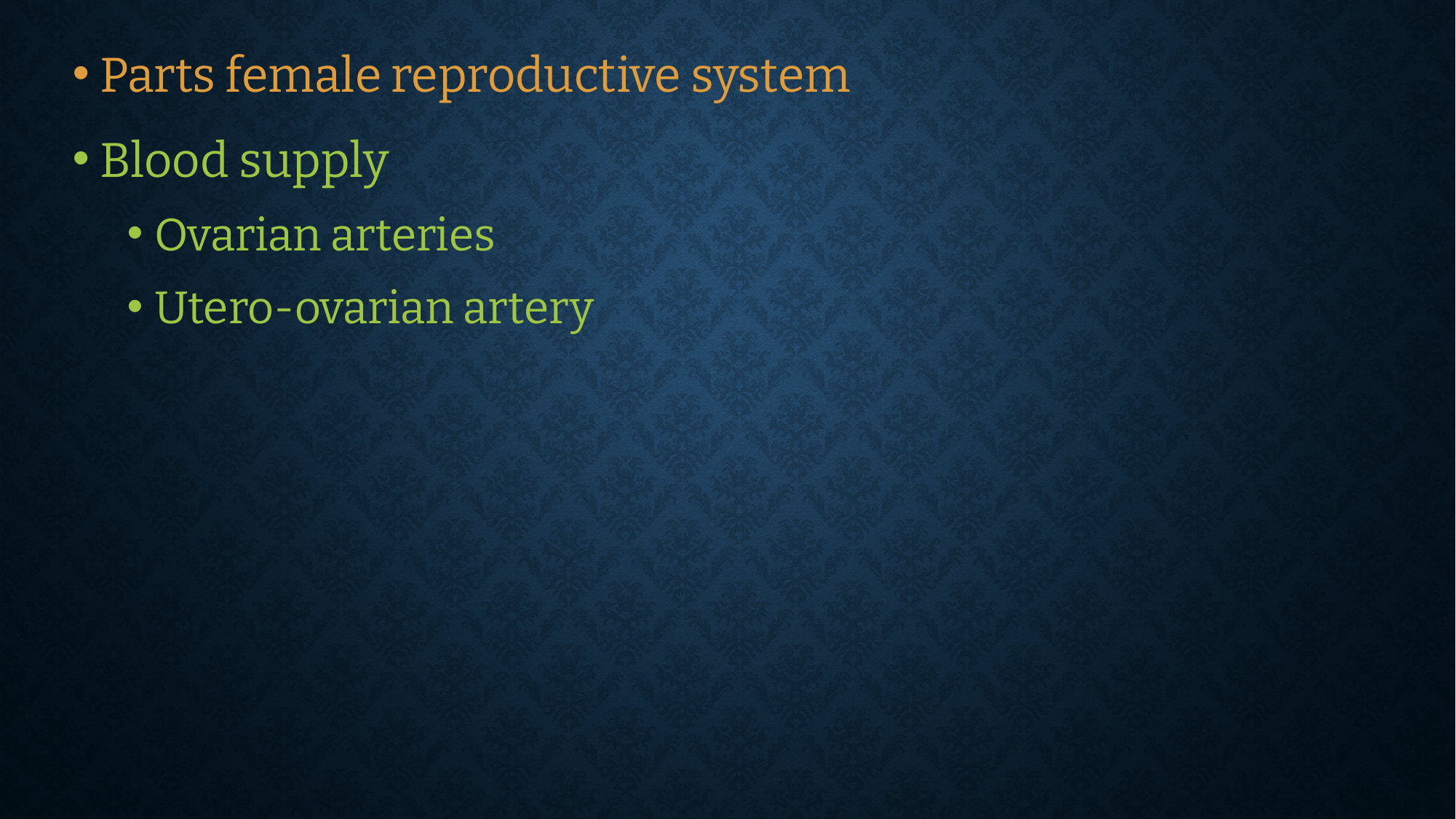

Parts female reproductive system
Blood supply
Ovarian arteries
Utero-ovarian artery

#